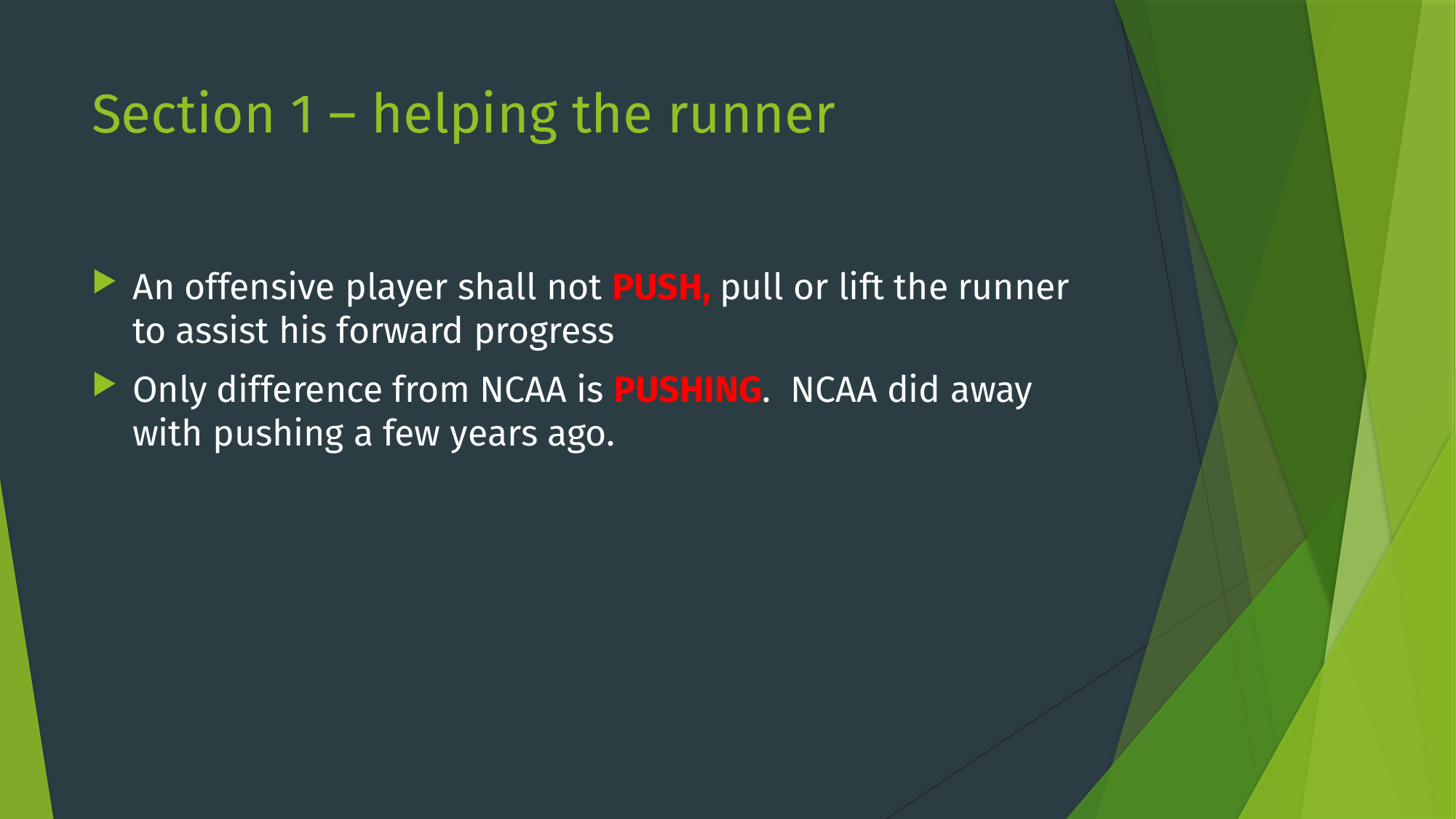

# Section 1 – helping the runner
An offensive player shall not PUSH, pull or lift the runner to assist his forward progress
Only difference from NCAA is PUSHING.  NCAA did away with pushing a few years ago.